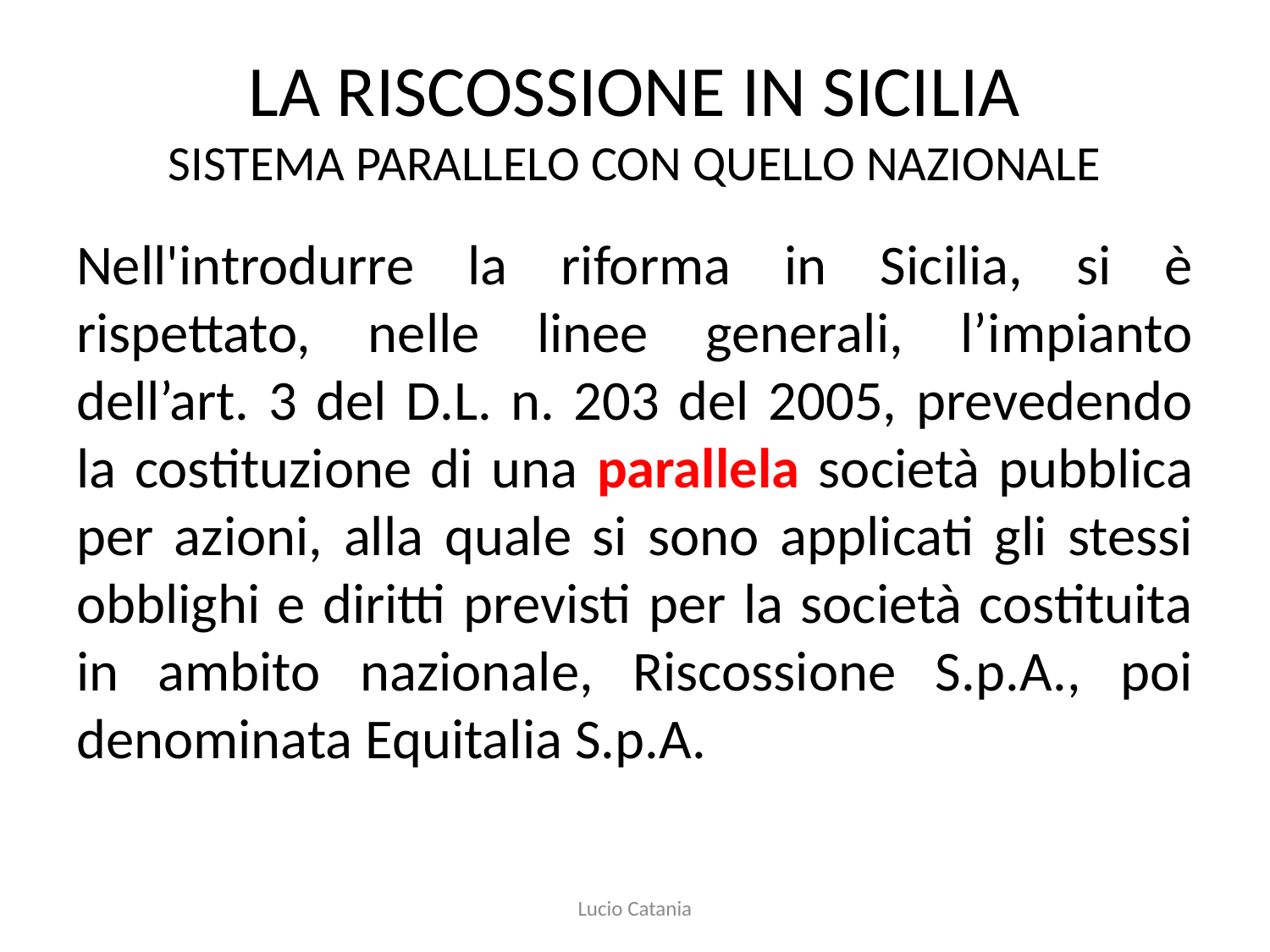

# LA RISCOSSIONE IN SICILIA SISTEMA PARALLELO CON QUELLO NAZIONALE
Nell'introdurre la riforma in Sicilia, si è rispettato, nelle linee generali, l’impianto dell’art. 3 del D.L. n. 203 del 2005, prevedendo la costituzione di una parallela società pubblica per azioni, alla quale si sono applicati gli stessi obblighi e diritti previsti per la società costituita in ambito nazionale, Riscossione S.p.A., poi denominata Equitalia S.p.A.
Lucio Catania